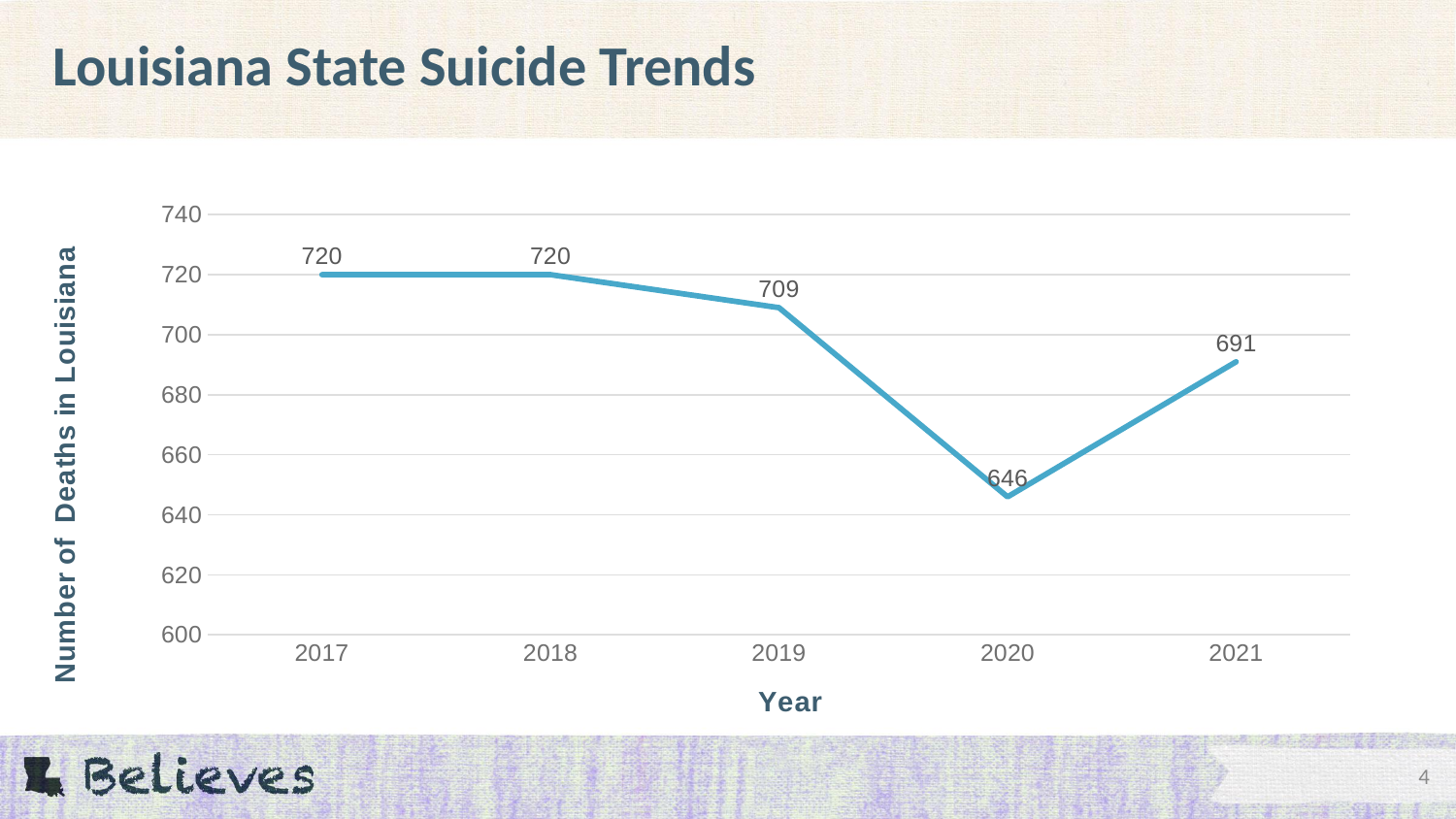

# Louisiana State Suicide Trends

### Chart

| Category | Suicide |
|---|---|
| 2017 | 720.0 |
| 2018 | 720.0 |
| 2019 | 709.0 |
| 2020 | 646.0 |
| 2021 | 691.0 |